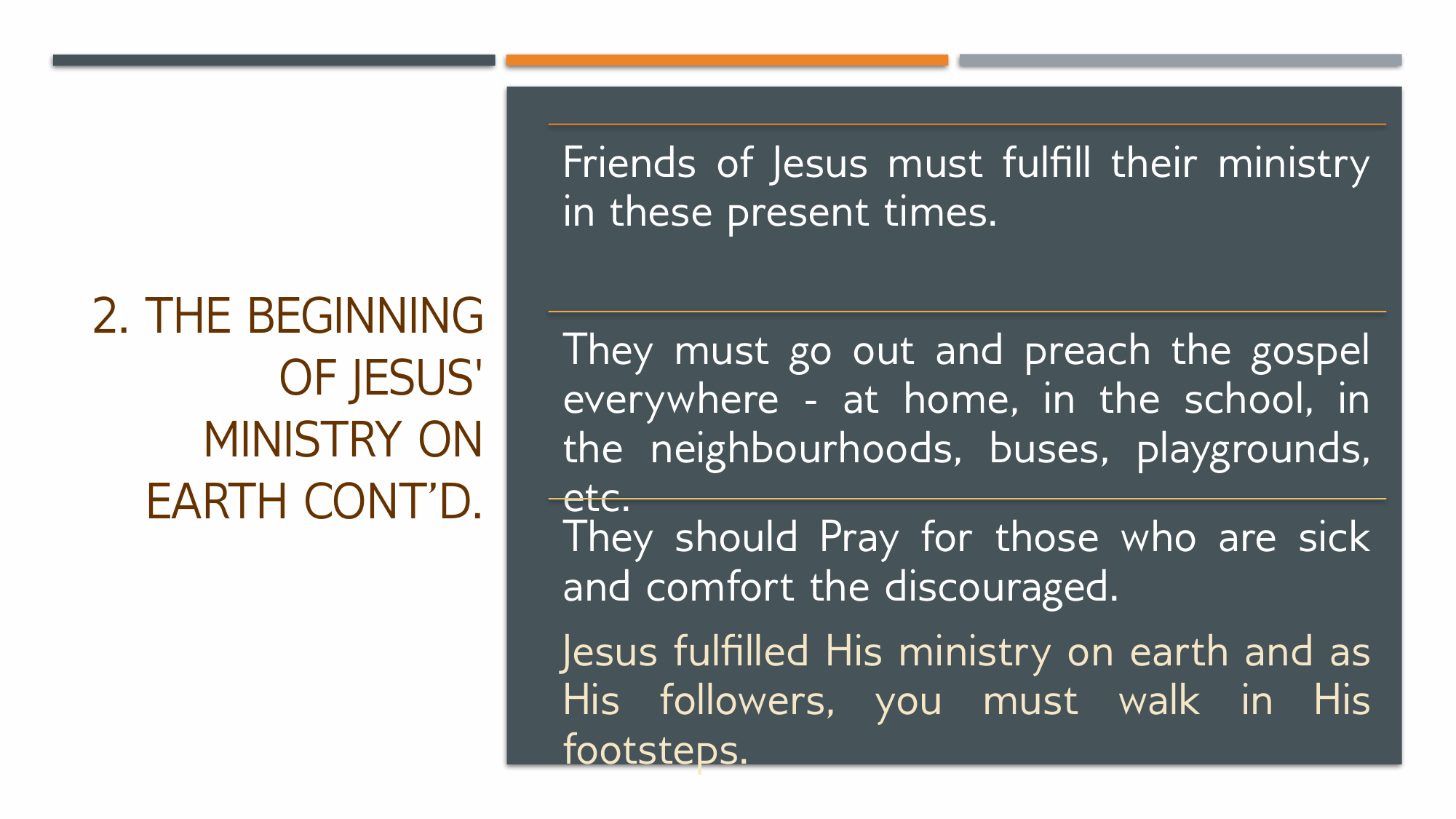

Friends of Jesus must fulfill their ministry in these present times.
They must go out and preach the gospel everywhere - at home, in the school, in the neighbourhoods, buses, playgrounds, etc.
They should Pray for those who are sick and comfort the discouraged.
Jesus fulfilled His ministry on earth and as His followers, you must walk in His footsteps.
# 2. THE BEGINNING OF JESUS' MINISTRY ON EARTH CONT’D.